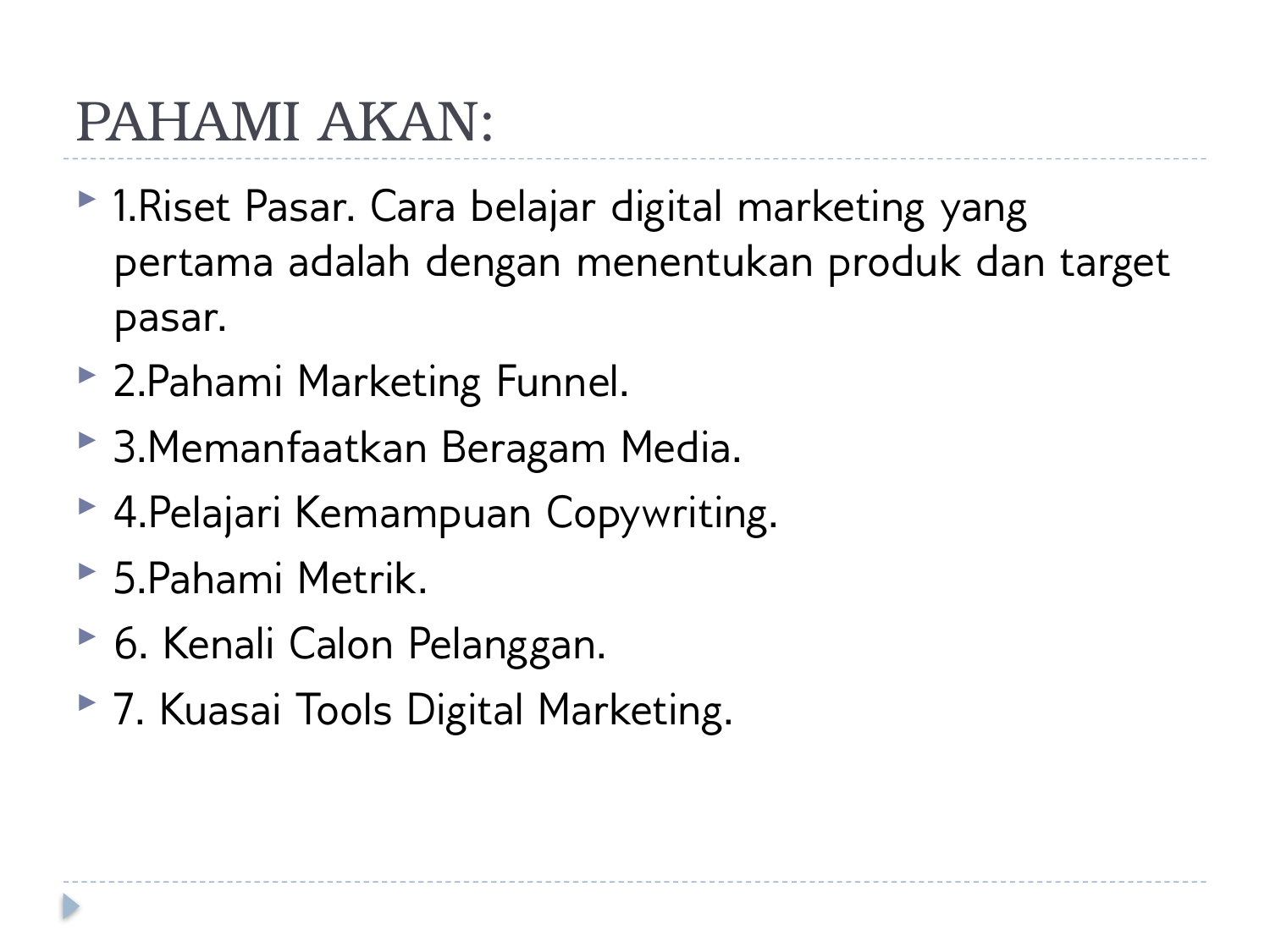

# PAHAMI AKAN:
1.Riset Pasar. Cara belajar digital marketing yang pertama adalah dengan menentukan produk dan target pasar.
2.Pahami Marketing Funnel.
3.Memanfaatkan Beragam Media.
4.Pelajari Kemampuan Copywriting.
5.Pahami Metrik.
6. Kenali Calon Pelanggan.
7. Kuasai Tools Digital Marketing.